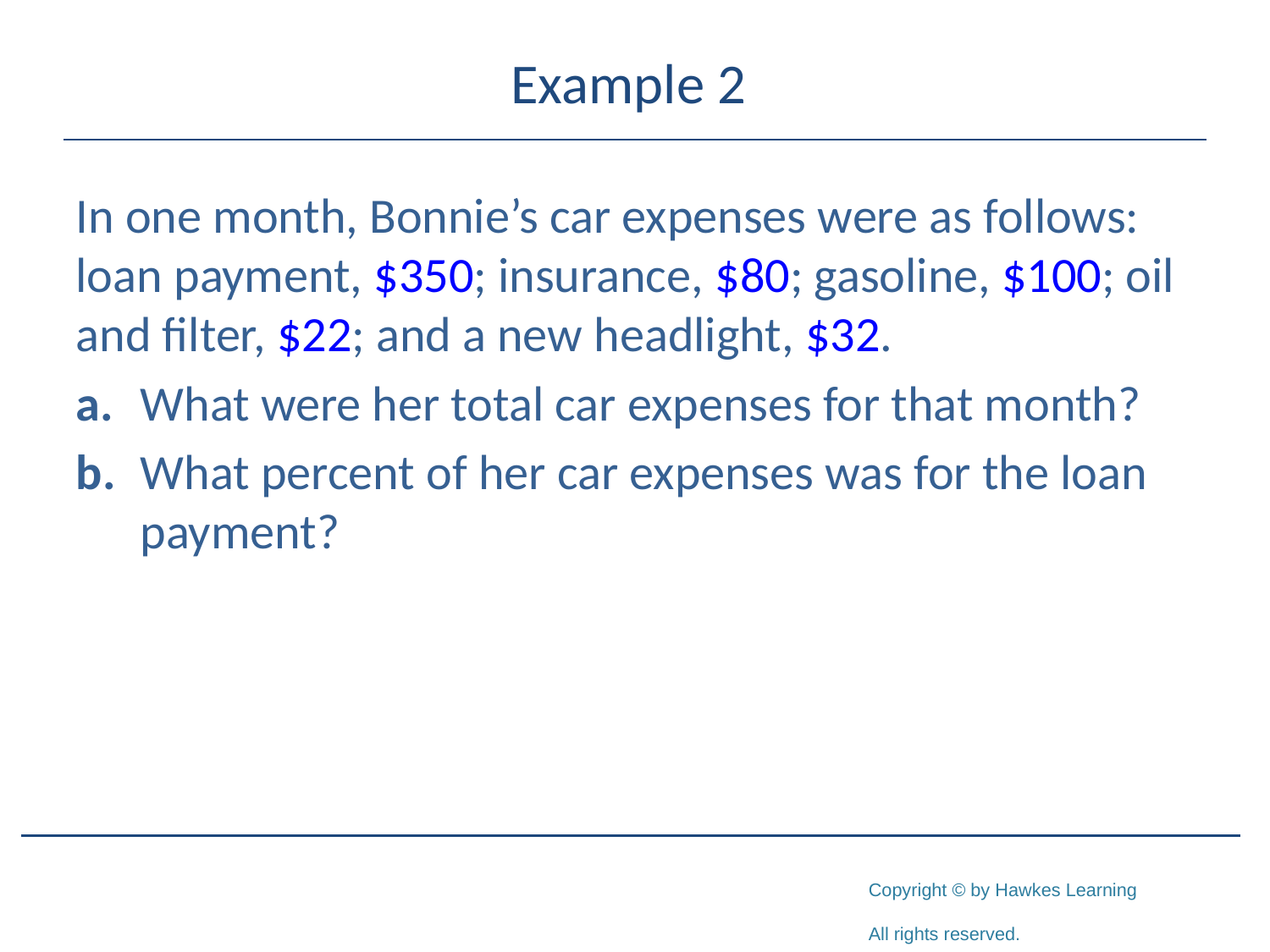

# Example 2
In one month, Bonnie’s car expenses were as follows: loan payment, $350; insurance, $80; gasoline, $100; oil and filter, $22; and a new headlight, $32.
a.	What were her total car expenses for that month?
b.	What percent of her car expenses was for the loan payment?